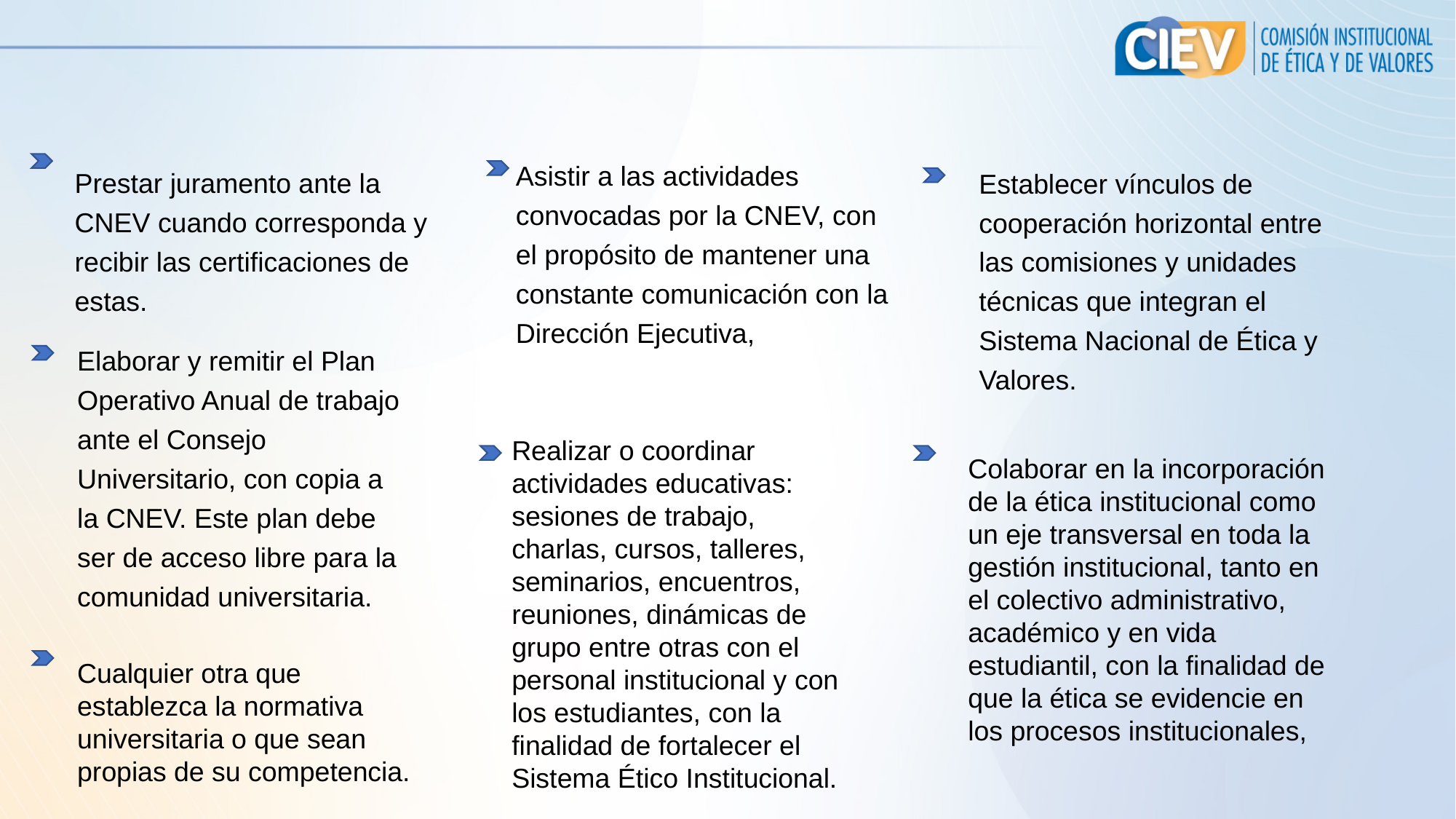

Asistir a las actividades convocadas por la CNEV, con el propósito de mantener una constante comunicación con la Dirección Ejecutiva,

Prestar juramento ante la CNEV cuando corresponda y recibir las certificaciones de estas.
Establecer vínculos de cooperación horizontal entre las comisiones y unidades técnicas que integran el Sistema Nacional de Ética y Valores.

Elaborar y remitir el Plan Operativo Anual de trabajo ante el Consejo Universitario, con copia a la CNEV. Este plan debe ser de acceso libre para la comunidad universitaria.

Realizar o coordinar actividades educativas: sesiones de trabajo, charlas, cursos, talleres, seminarios, encuentros, reuniones, dinámicas de grupo entre otras con el personal institucional y con los estudiantes, con la finalidad de fortalecer el Sistema Ético Institucional.

Colaborar en la incorporación de la ética institucional como un eje transversal en toda la gestión institucional, tanto en el colectivo administrativo, académico y en vida estudiantil, con la finalidad de que la ética se evidencie en los procesos institucionales,

Cualquier otra que establezca la normativa universitaria o que sean propias de su competencia.